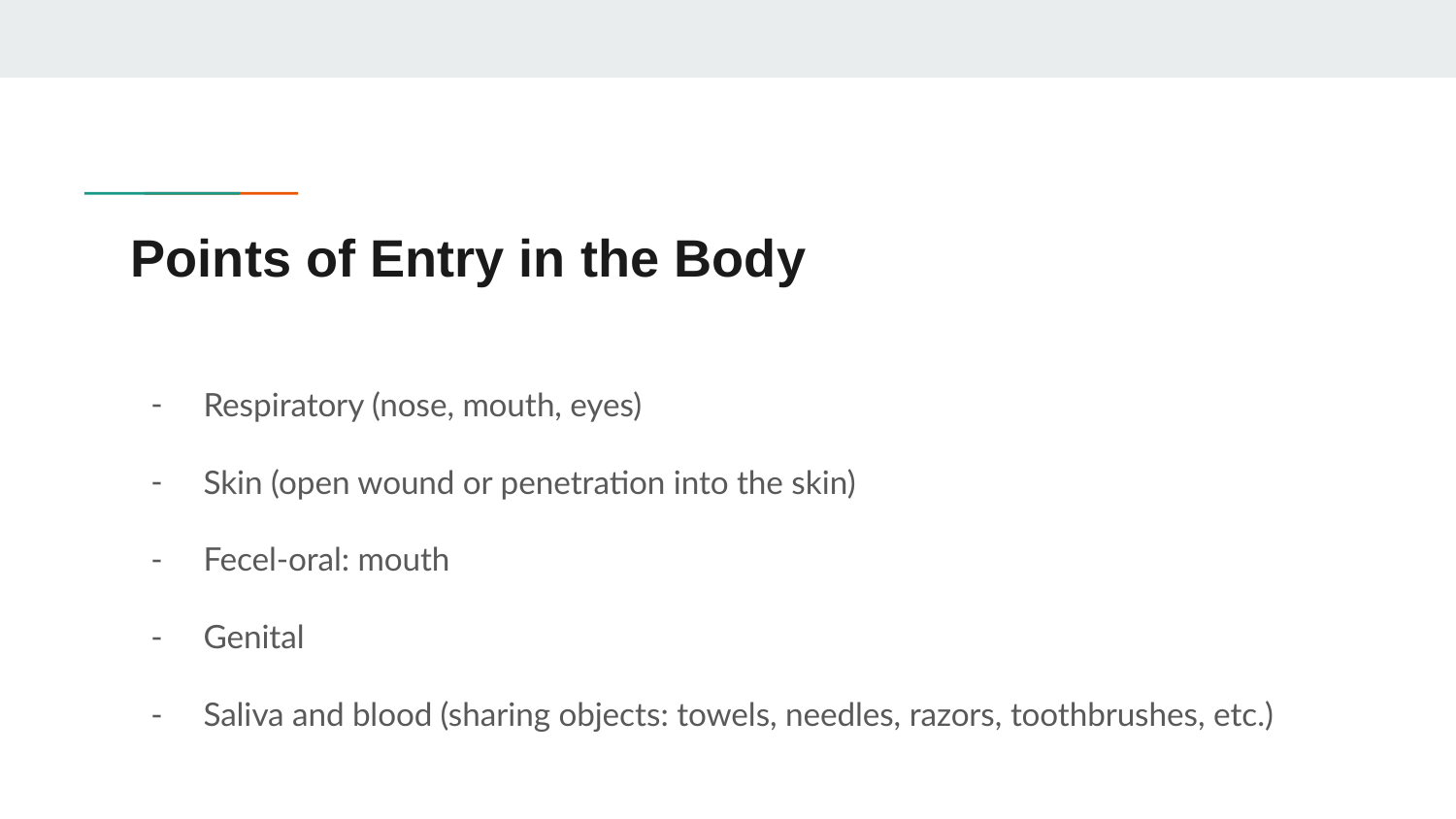

# Points of Entry in the Body
Respiratory (nose, mouth, eyes)
Skin (open wound or penetration into the skin)
Fecel-oral: mouth
Genital
Saliva and blood (sharing objects: towels, needles, razors, toothbrushes, etc.)